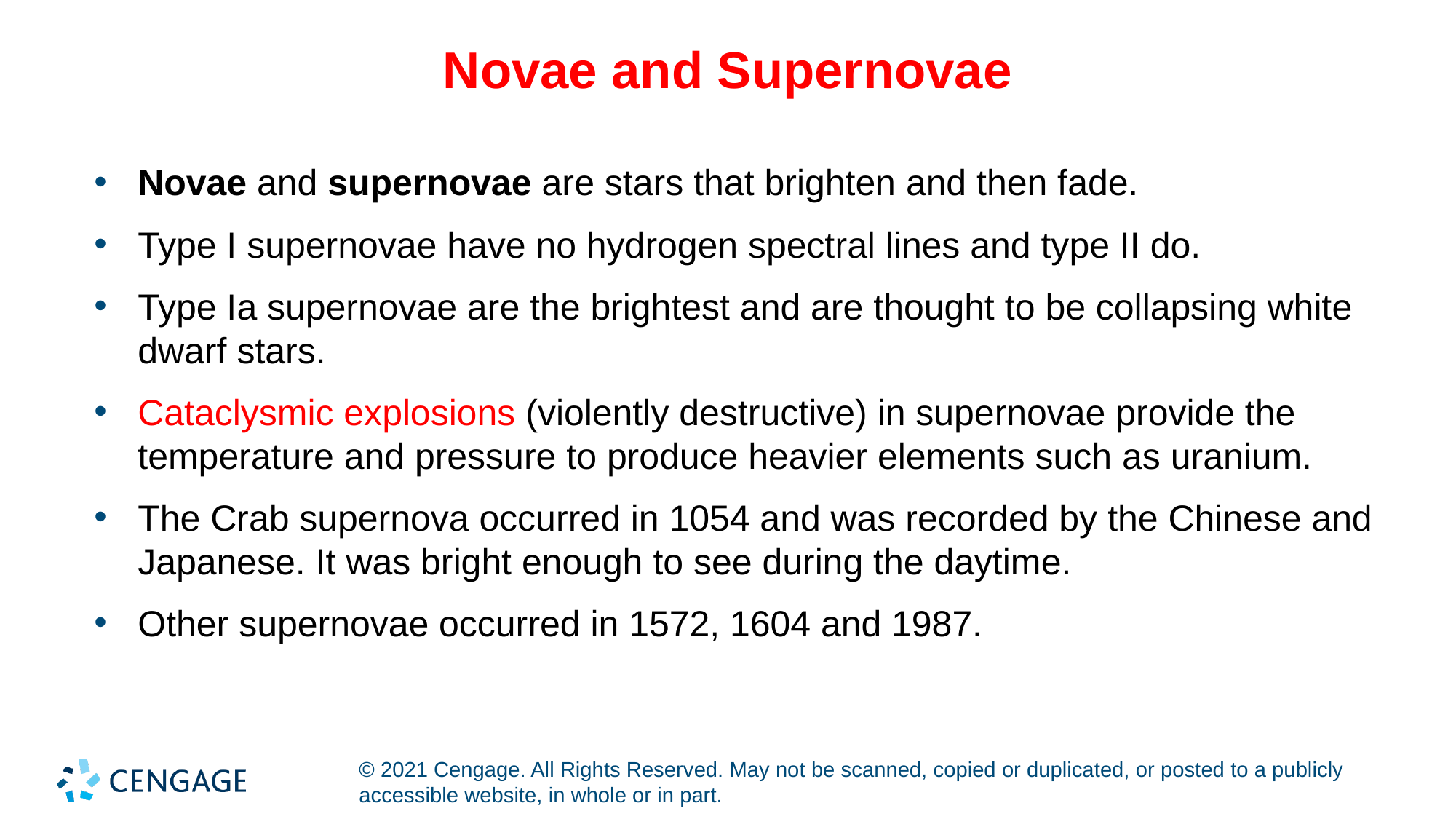

# Novae and Supernovae
Novae and supernovae are stars that brighten and then fade.
Type I supernovae have no hydrogen spectral lines and type II do.
Type Ia supernovae are the brightest and are thought to be collapsing white dwarf stars.
Cataclysmic explosions (violently destructive) in supernovae provide the temperature and pressure to produce heavier elements such as uranium.
The Crab supernova occurred in 1054 and was recorded by the Chinese and Japanese. It was bright enough to see during the daytime.
Other supernovae occurred in 1572, 1604 and 1987.